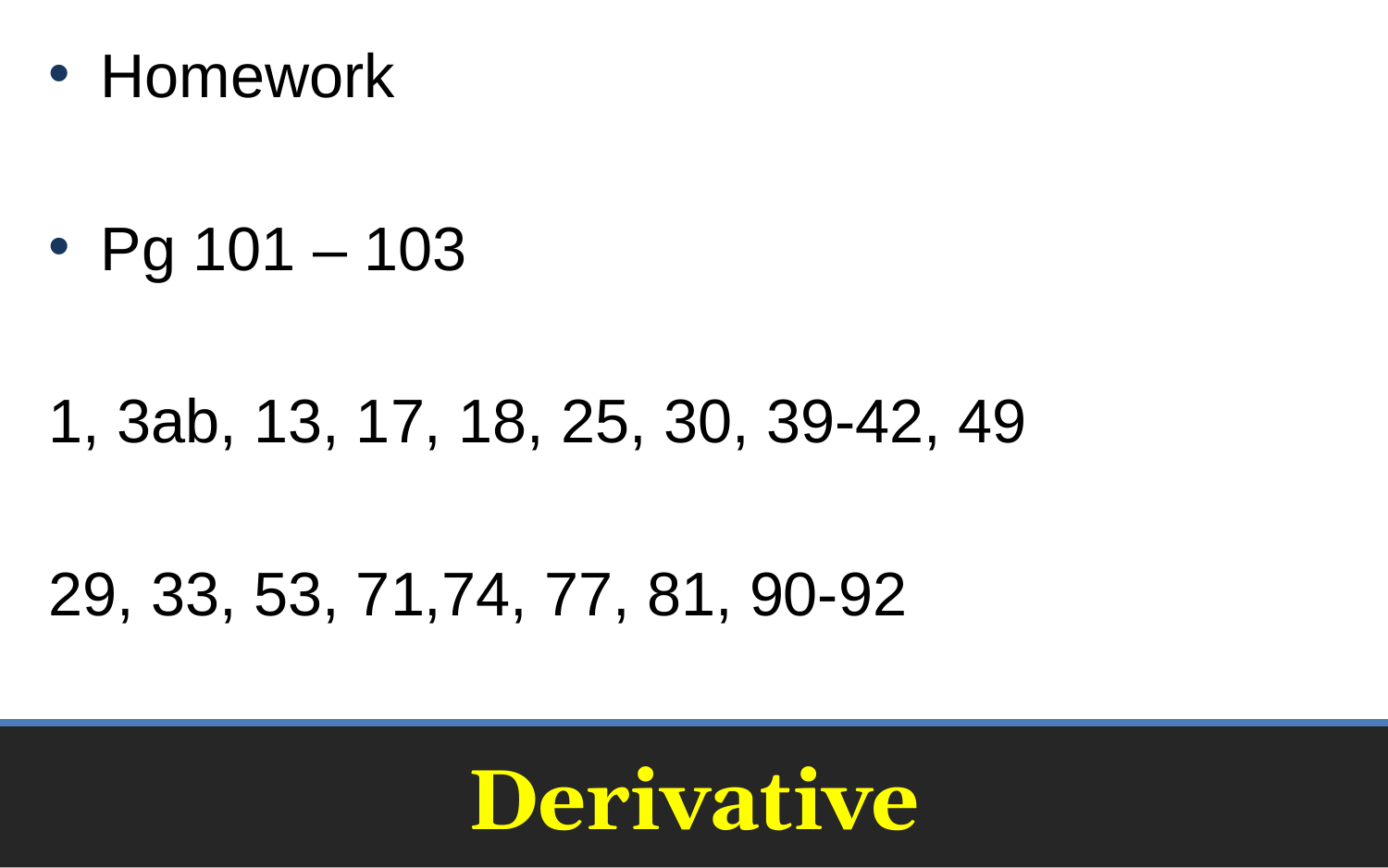

Homework

Pg 101 – 103

1, 3ab, 13, 17, 18, 25, 30, 39-42, 49

29, 33, 53, 71,74, 77, 81, 90-92
# Derivative